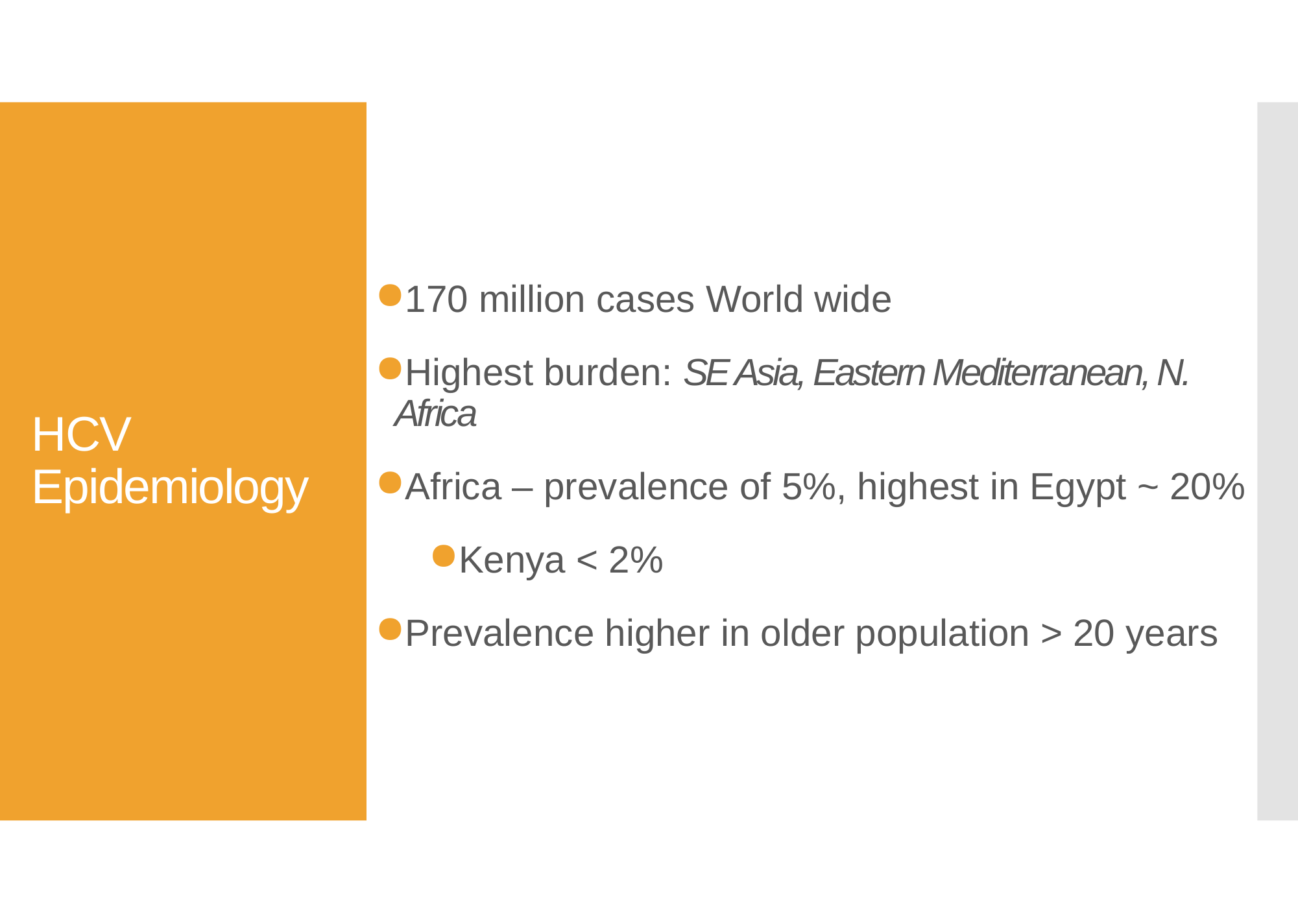

# HCV Epidemiology
170 million cases World wide
Highest burden: SE Asia, Eastern Mediterranean, N. Africa
Africa – prevalence of 5%, highest in Egypt ~ 20%
Kenya < 2%
Prevalence higher in older population > 20 years